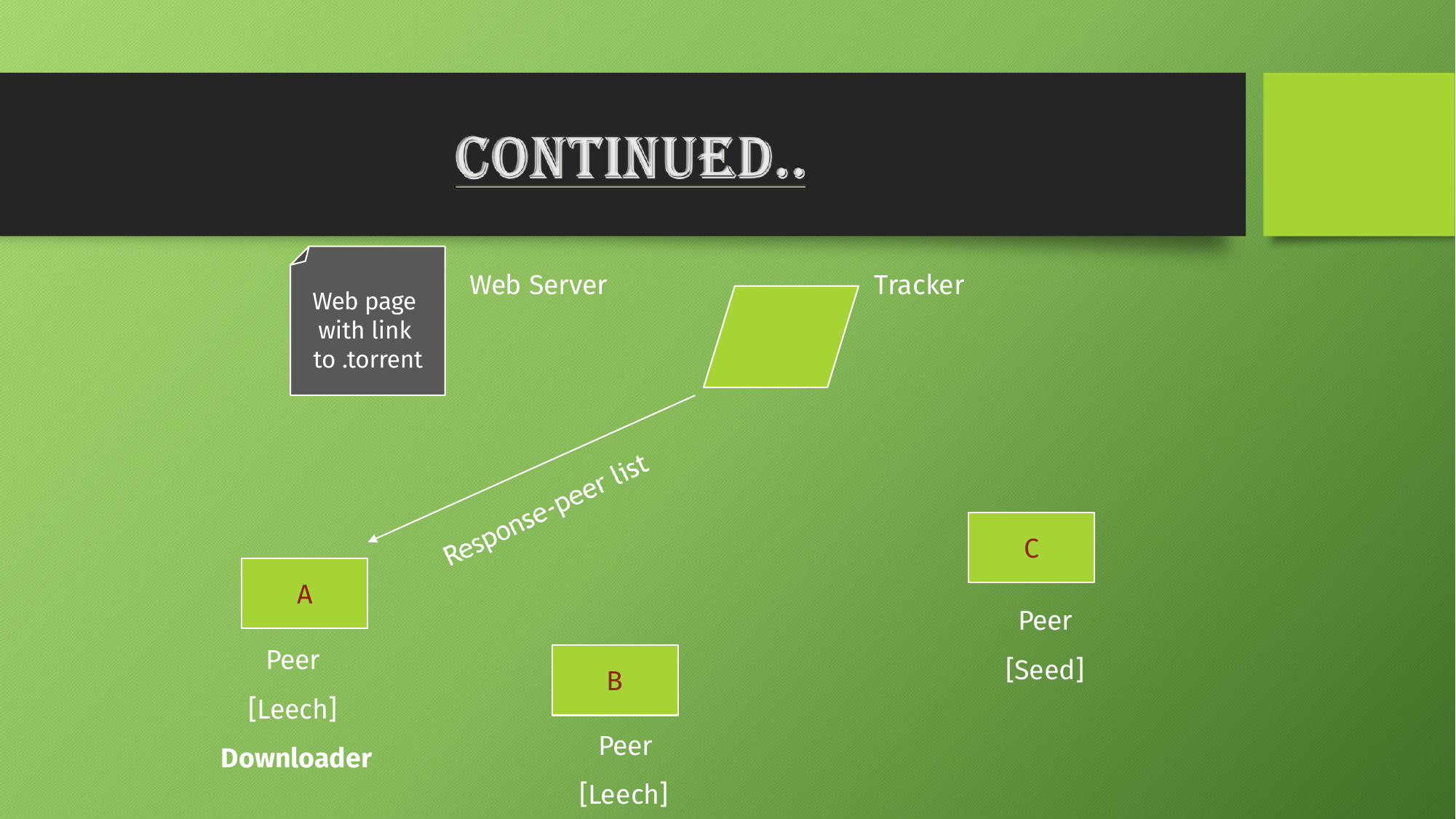

Tracker
# Web Server
Web page  with link  to .torrent

C

A
Peer
[Seed]
Peer  [Leech]  Downloader

B
Peer  [Leech]